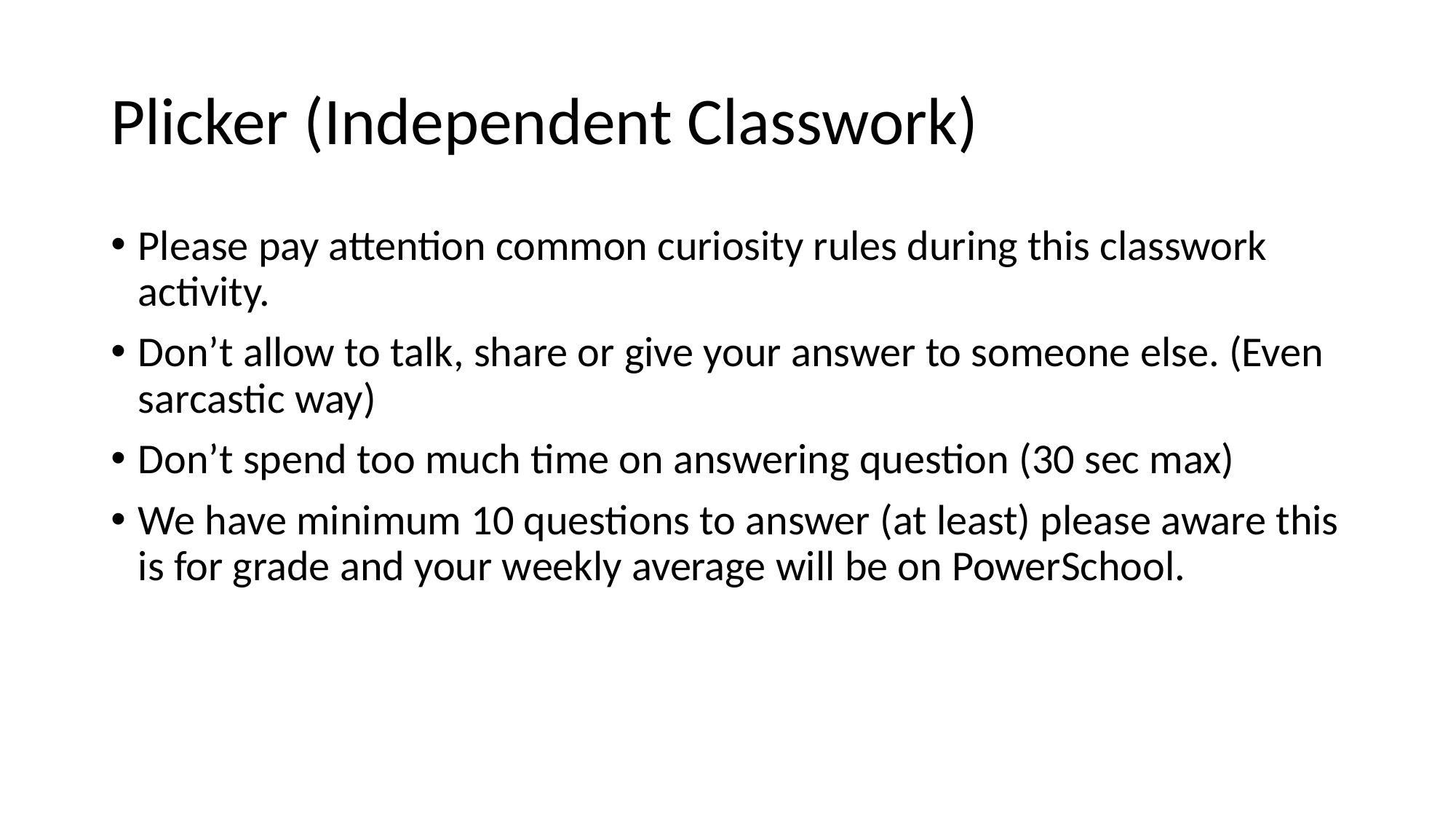

# Plicker (Independent Classwork)
Please pay attention common curiosity rules during this classwork activity.
Don’t allow to talk, share or give your answer to someone else. (Even sarcastic way)
Don’t spend too much time on answering question (30 sec max)
We have minimum 10 questions to answer (at least) please aware this is for grade and your weekly average will be on PowerSchool.